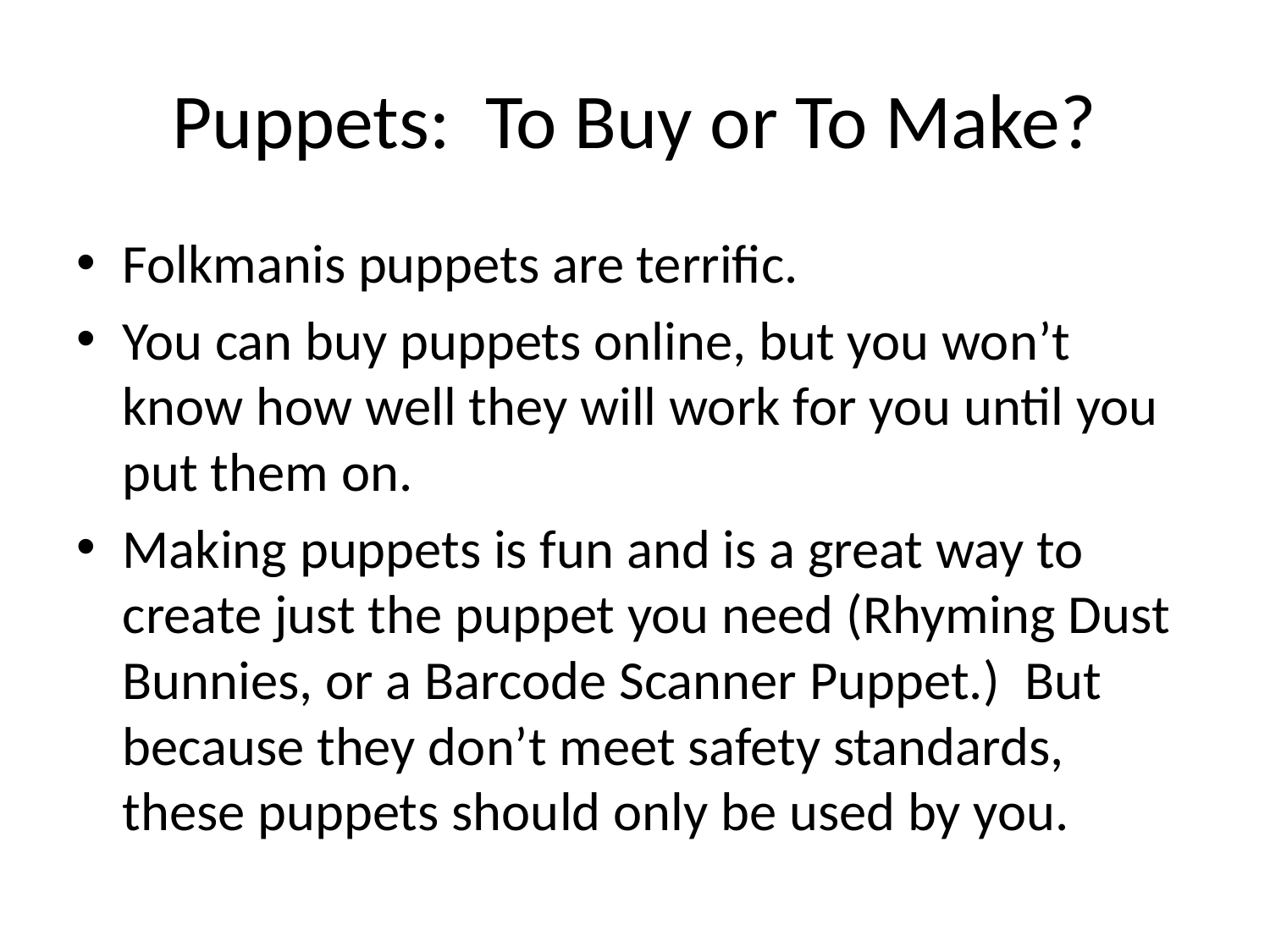

# Puppets:  To Buy or To Make?
Folkmanis puppets are terrific.
You can buy puppets online, but you won’t  know how well they will work for you until you put them on.
Making puppets is fun and is a great way to create just the puppet you need (Rhyming Dust Bunnies, or a Barcode Scanner Puppet.)  But because they don’t meet safety standards, these puppets should only be used by you.